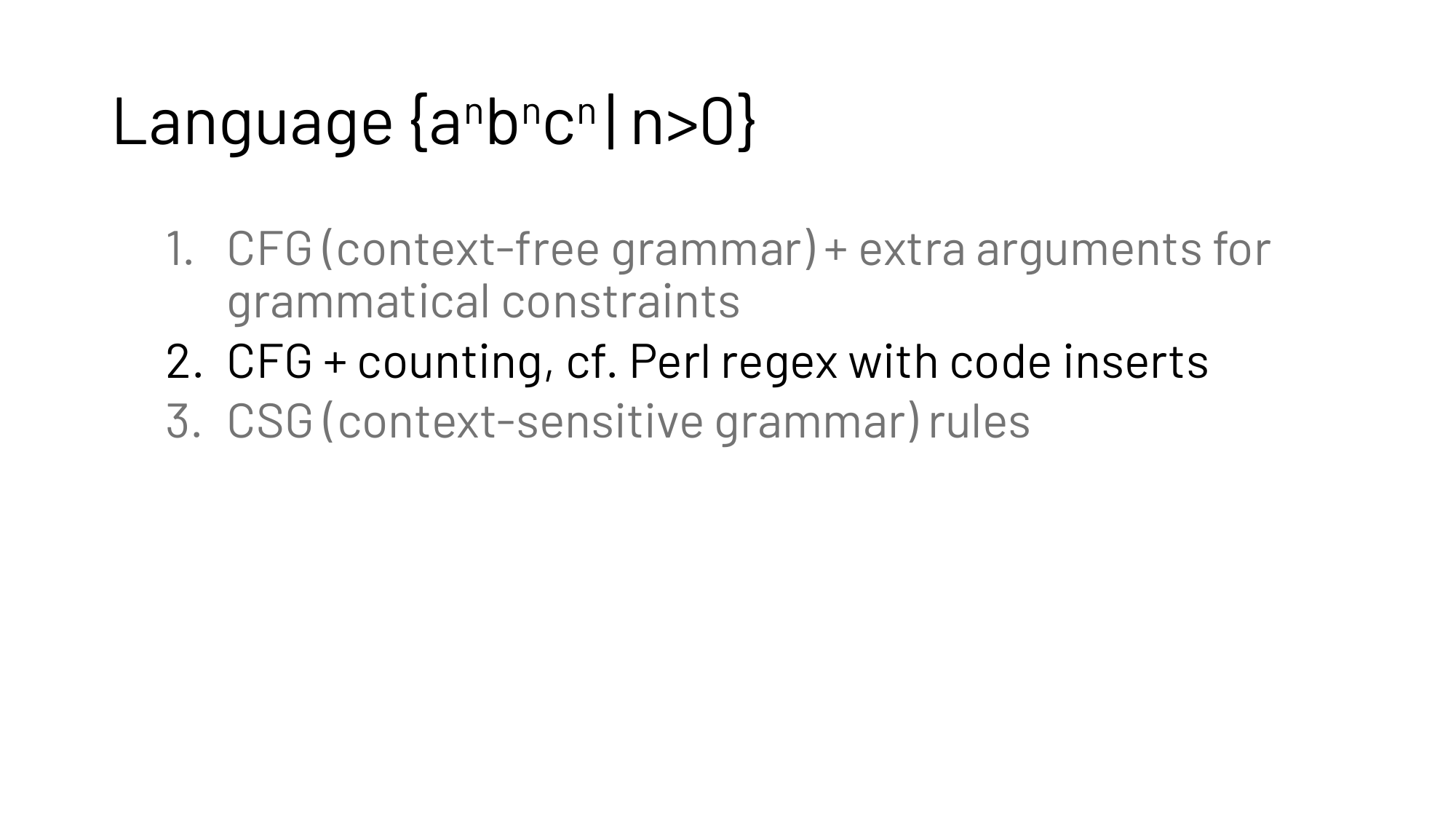

# Language {anbncn | n>0}
CFG (context-free grammar) + extra arguments for grammatical constraints
CFG + counting, cf. Perl regex with code inserts
CSG (context-sensitive grammar) rules